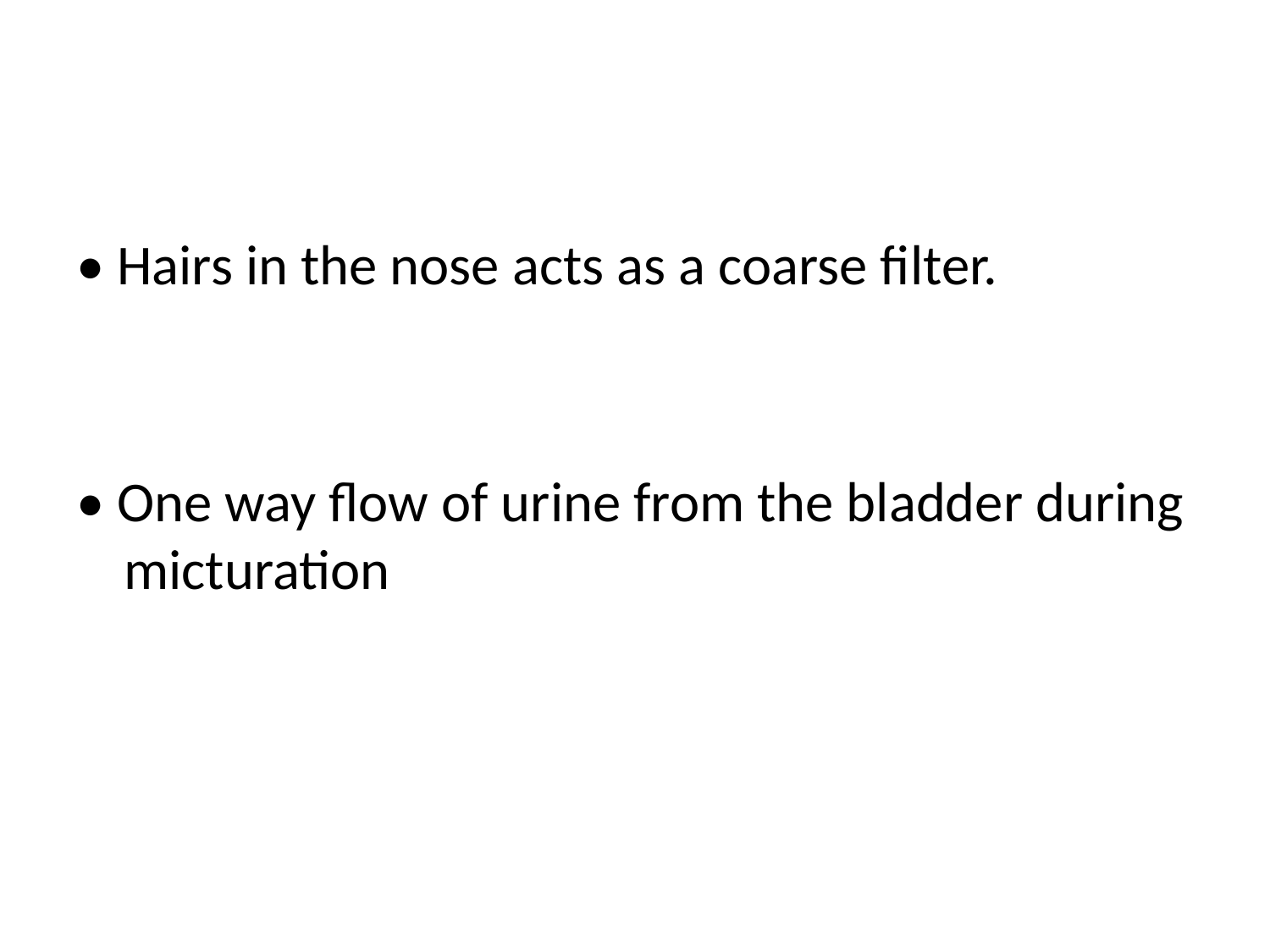

#
• Hairs in the nose acts as a coarse filter.

• One way flow of urine from the bladder during micturation